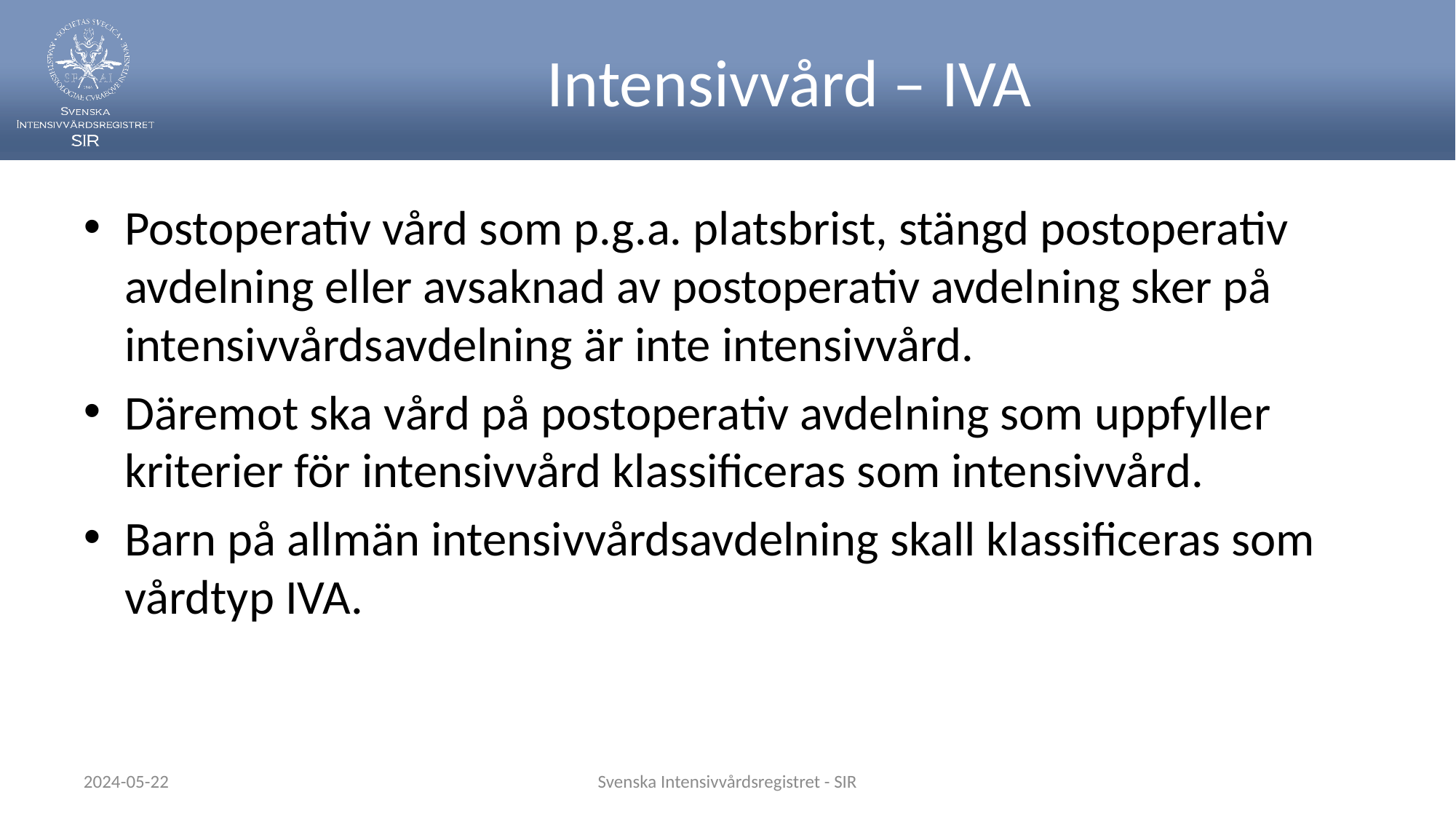

# Intensivvård – IVA
Postoperativ vård som p.g.a. platsbrist, stängd postoperativ avdelning eller avsaknad av postoperativ avdelning sker på intensivvårdsavdelning är inte intensivvård.
Däremot ska vård på postoperativ avdelning som uppfyller kriterier för intensivvård klassificeras som intensivvård.
Barn på allmän intensivvårdsavdelning skall klassificeras som vårdtyp IVA.
2024-05-22
Svenska Intensivvårdsregistret - SIR